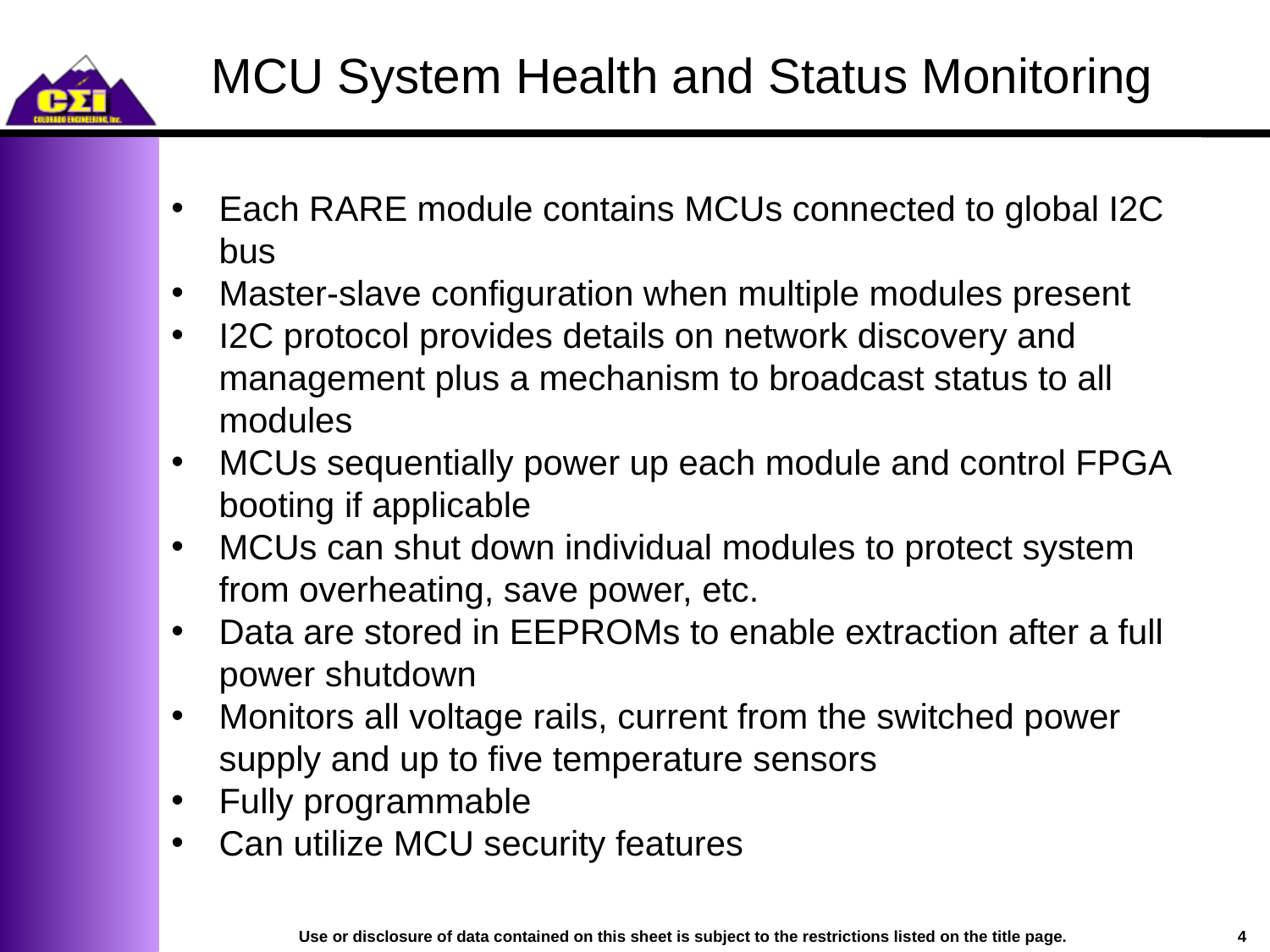

# MCU System Health and Status Monitoring
Each RARE module contains MCUs connected to global I2C bus
Master-slave configuration when multiple modules present
I2C protocol provides details on network discovery and management plus a mechanism to broadcast status to all modules
MCUs sequentially power up each module and control FPGA booting if applicable
MCUs can shut down individual modules to protect system from overheating, save power, etc.
Data are stored in EEPROMs to enable extraction after a full power shutdown
Monitors all voltage rails, current from the switched power supply and up to five temperature sensors
Fully programmable
Can utilize MCU security features
Use or disclosure of data contained on this sheet is subject to the restrictions listed on the title page.
4